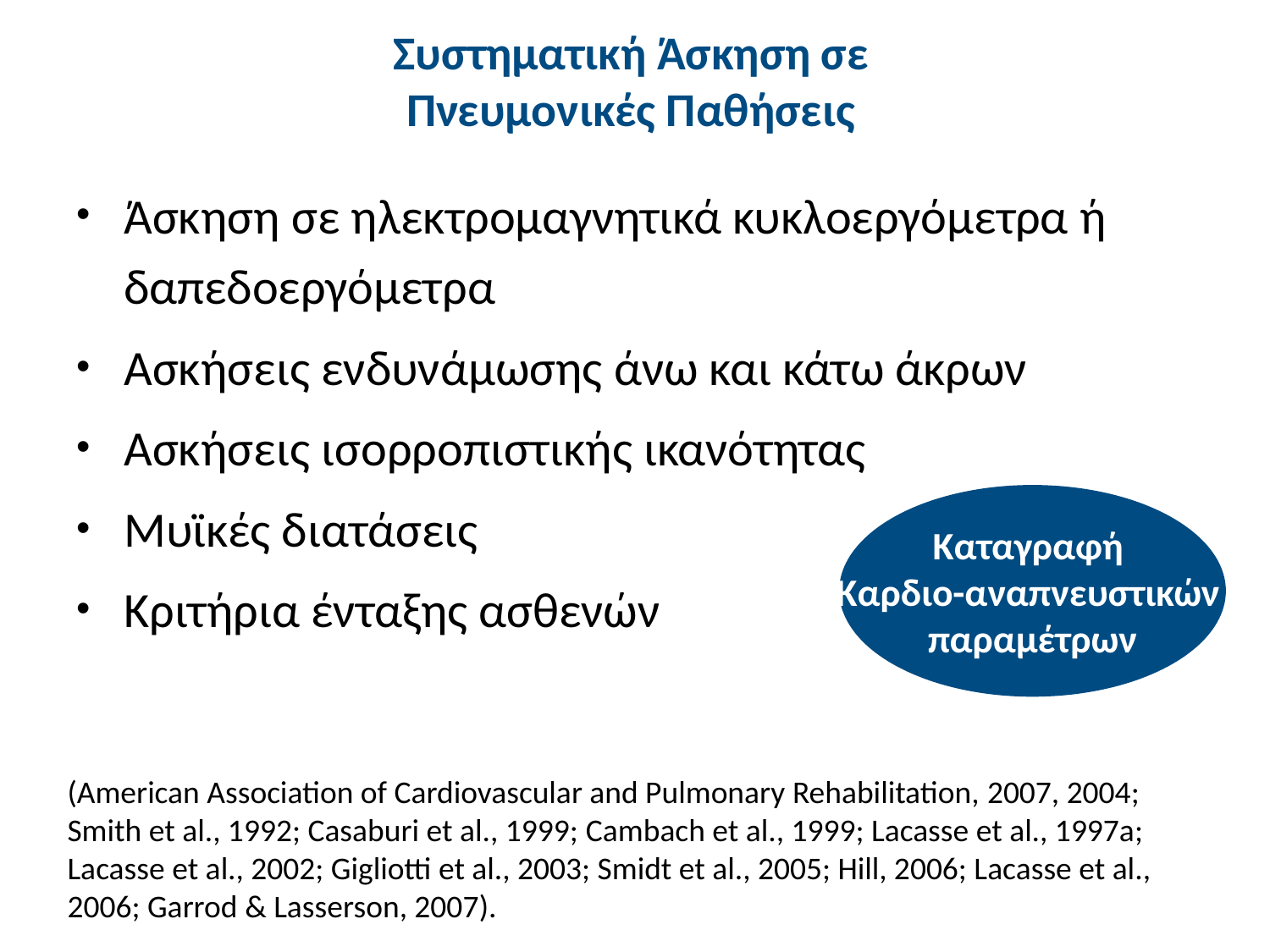

# Συστηματική Άσκηση σε Πνευμονικές Παθήσεις
Άσκηση σε ηλεκτρομαγνητικά κυκλοεργόμετρα ή δαπεδοεργόμετρα
Ασκήσεις ενδυνάμωσης άνω και κάτω άκρων
Ασκήσεις ισορροπιστικής ικανότητας
Μυϊκές διατάσεις
Κριτήρια ένταξης ασθενών

Καταγραφή
Καρδιο-αναπνευστικών
παραμέτρων
(American Association of Cardiovascular and Pulmonary Rehabilitation, 2007, 2004; Smith et al., 1992; Casaburi et al., 1999; Cambach et al., 1999; Lacasse et al., 1997a; Lacasse et al., 2002; Gigliotti et al., 2003; Smidt et al., 2005; Hill, 2006; Lacasse et al., 2006; Garrod & Lasserson, 2007).